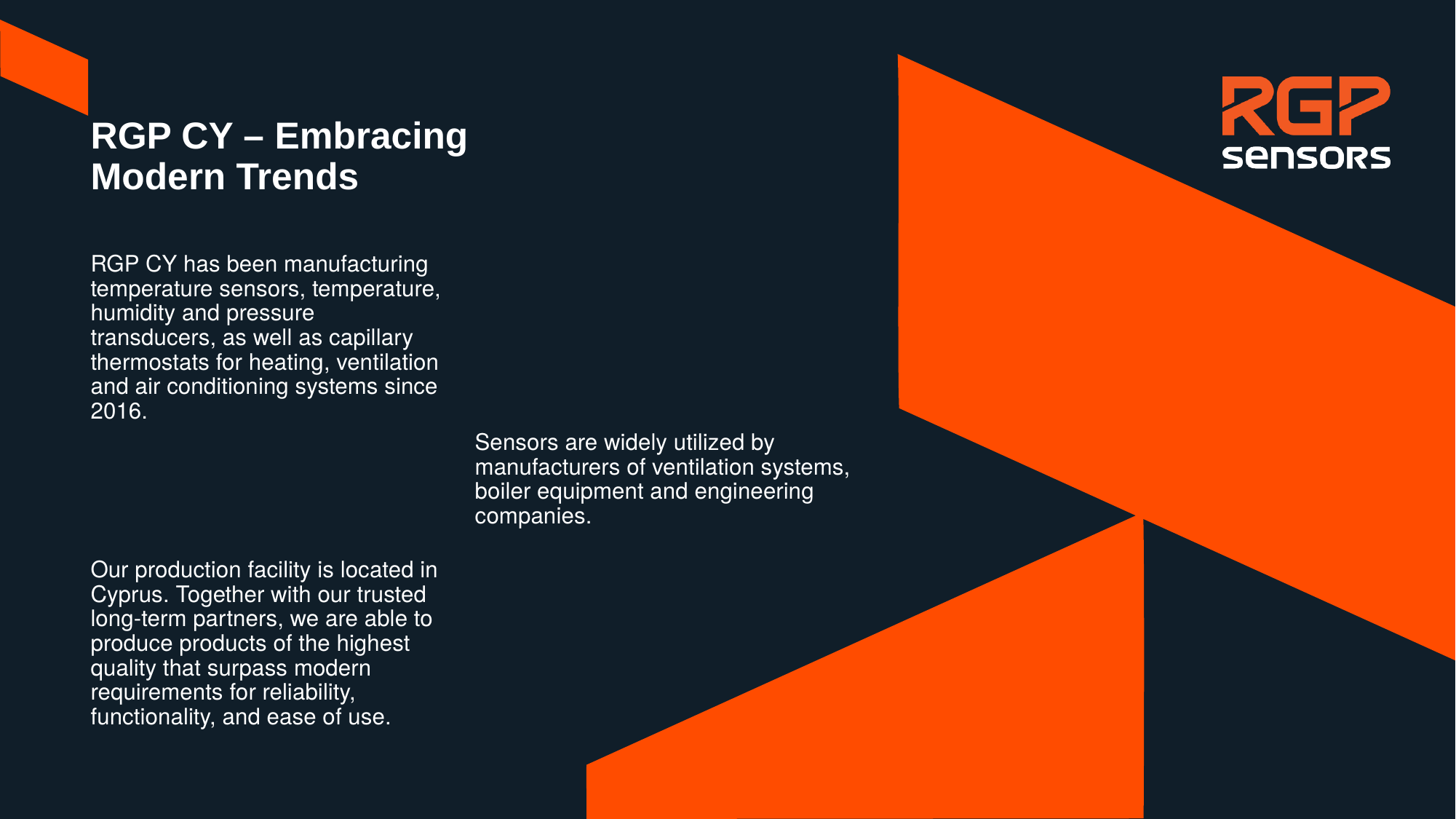

# RGP CY – Embracing Modern Trends
RGP CY has been manufacturing temperature sensors, temperature, humidity and pressure transducers, as well as capillary thermostats for heating, ventilation and air conditioning systems since 2016.

Our production facility is located in Cyprus. Together with our trusted long-term partners, we are able to produce products of the highest quality that surpass modern requirements for reliability, functionality, and ease of use.

Sensors are widely utilized by manufacturers of ventilation systems, boiler equipment and engineering companies.